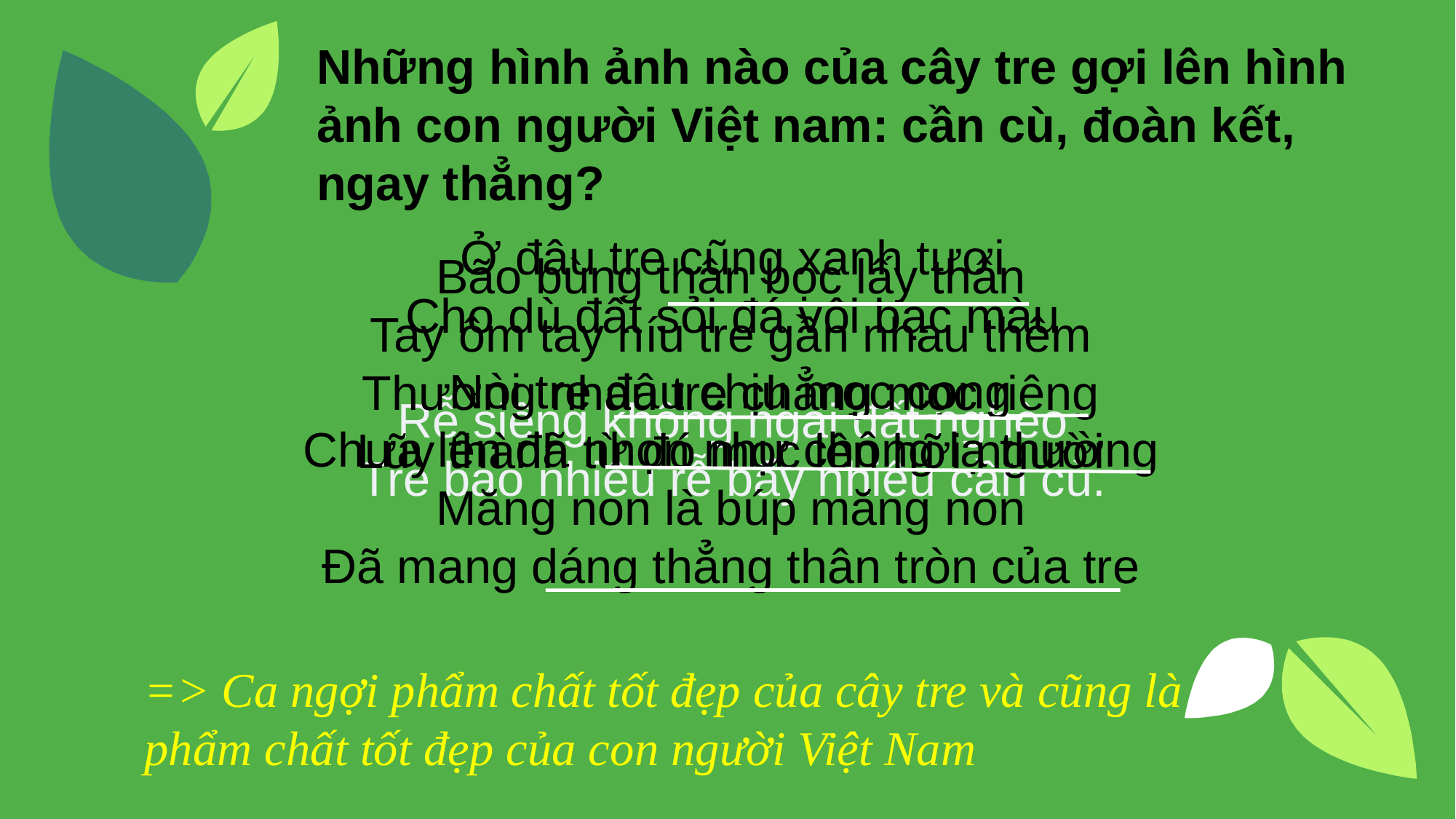

Những hình ảnh nào của cây tre gợi lên hình ảnh con người Việt nam: cần cù, đoàn kết, ngay thẳng?
Ở đâu tre cũng xanh tươi
Cho dù đất sỏi đá vôi bạc màu
Bão bùng thân bọc lấy thân
Tay ôm tay níu tre gần nhau thêm
Thương nhau tre chẳng mọc riêng
Lũy thành từ đó mọc lên hỡi người
Rễ siêng không ngại đất nghèo
Tre bao nhiêu rễ bấy nhiêu cần cù.
Nòi tre đâu chịu mọc cong
Chưa lên đã nhọn như chông lạ thường
Măng non là búp măng non
Đã mang dáng thẳng thân tròn của tre
=> Ca ngợi phẩm chất tốt đẹp của cây tre và cũng là phẩm chất tốt đẹp của con người Việt Nam